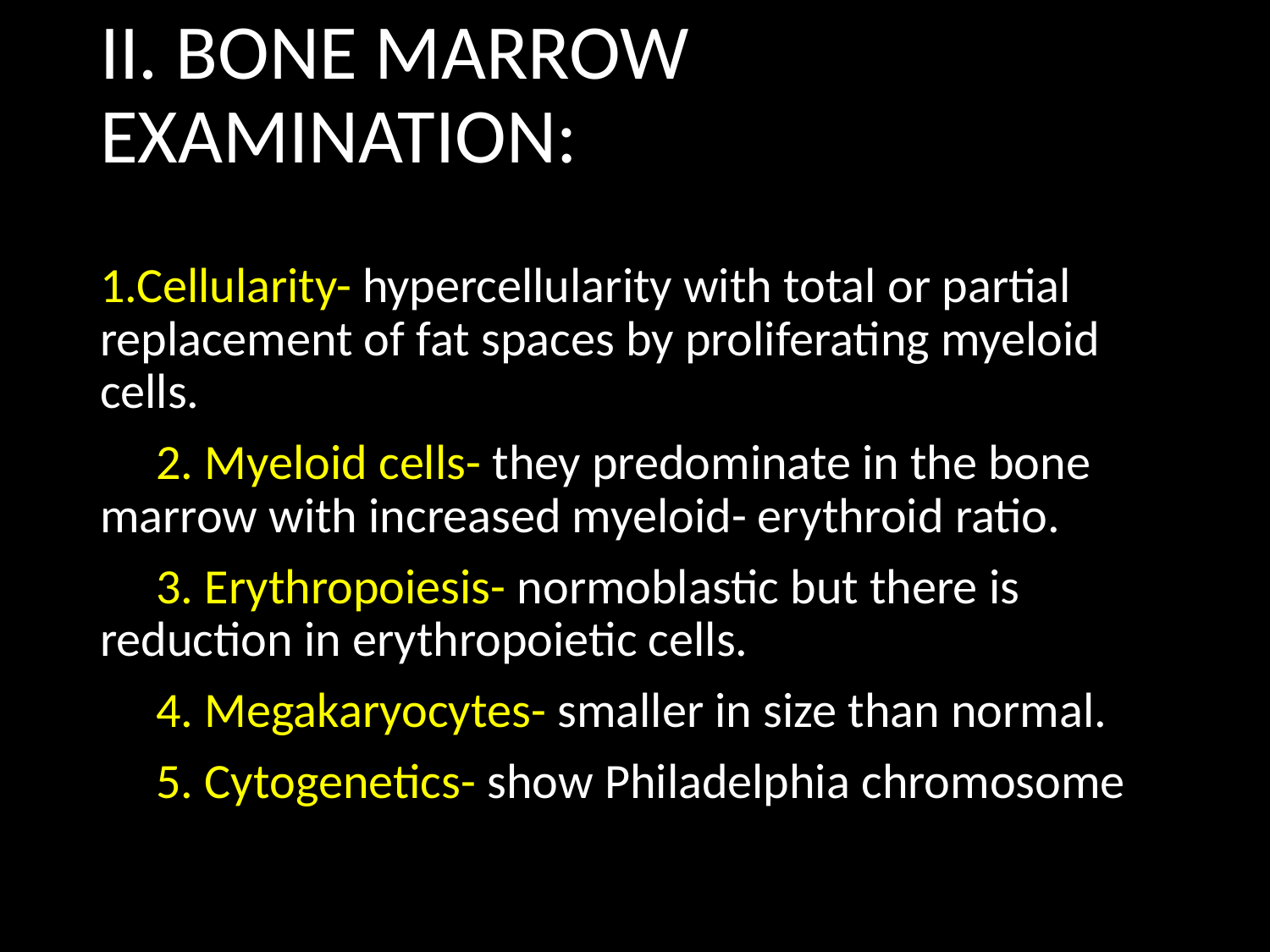

# II. BONE MARROW EXAMINATION:
1.Cellularity- hypercellularity with total or partial replacement of fat spaces by proliferating myeloid cells.
     2. Myeloid cells- they predominate in the bone marrow with increased myeloid- erythroid ratio.
     3. Erythropoiesis- normoblastic but there is reduction in erythropoietic cells.
     4. Megakaryocytes- smaller in size than normal.
     5. Cytogenetics- show Philadelphia chromosome